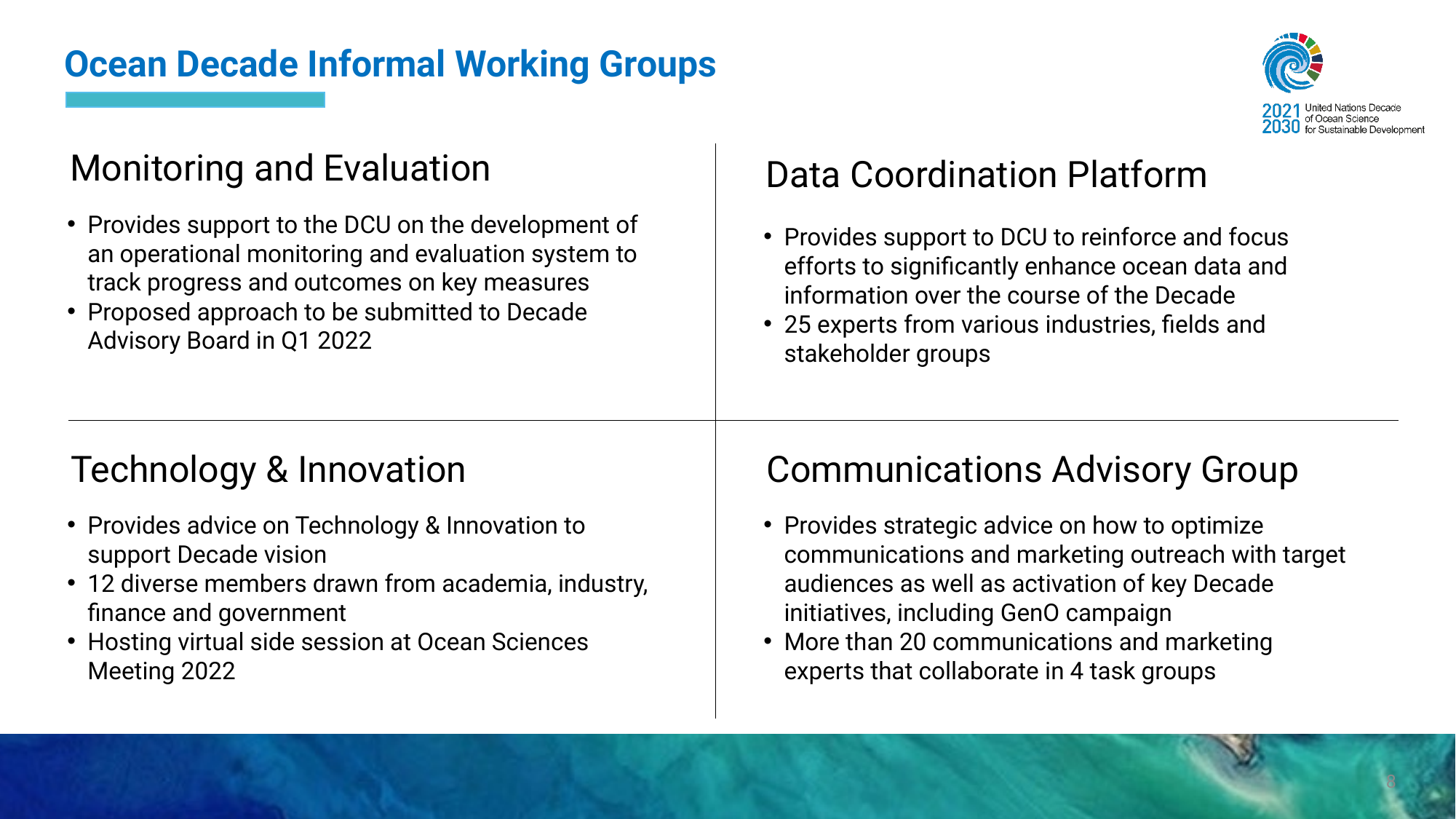

Ocean Decade Informal Working Groups
Monitoring and Evaluation
Data Coordination Platform
Provides support to the DCU on the development of an operational monitoring and evaluation system to track progress and outcomes on key measures
Proposed approach to be submitted to Decade Advisory Board in Q1 2022

Provides support to DCU to reinforce and focus efforts to significantly enhance ocean data and information over the course of the Decade
25 experts from various industries, fields and stakeholder groups

Technology & Innovation
Communications Advisory Group
Provides advice on Technology & Innovation to support Decade vision
12 diverse members drawn from academia, industry, finance and government
Hosting virtual side session at Ocean Sciences Meeting 2022

Provides strategic advice on how to optimize communications and marketing outreach with target audiences as well as activation of key Decade initiatives, including GenO campaign
More than 20 communications and marketing experts that collaborate in 4 task groups